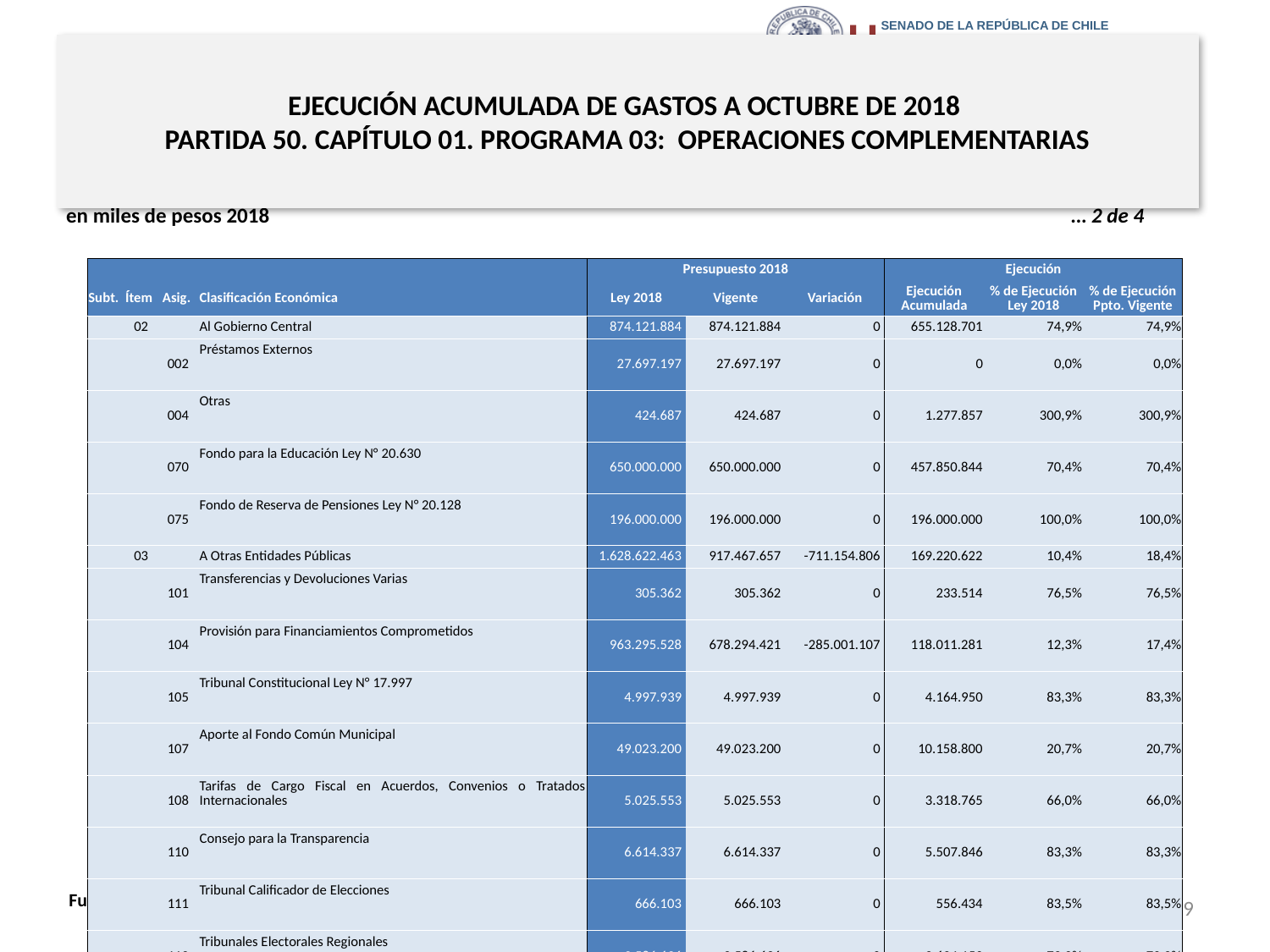

# EJECUCIÓN ACUMULADA DE GASTOS A OCTUBRE DE 2018 PARTIDA 50. CAPÍTULO 01. PROGRAMA 03:  OPERACIONES COMPLEMENTARIAS
en miles de pesos 2018					                                                  … 2 de 4
|  |  |  |  | Presupuesto 2018 |  |  | Ejecución |  |  |
| --- | --- | --- | --- | --- | --- | --- | --- | --- | --- |
| Subt. | Ítem | Asig. | Clasificación Económica | Ley 2018 | Vigente | Variación | Ejecución Acumulada | % de Ejecución Ley 2018 | % de Ejecución Ppto. Vigente |
|  | 02 |  | Al Gobierno Central | 874.121.884 | 874.121.884 | 0 | 655.128.701 | 74,9% | 74,9% |
|  |  | 002 | Préstamos Externos | 27.697.197 | 27.697.197 | 0 | 0 | 0,0% | 0,0% |
|  |  | 004 | Otras | 424.687 | 424.687 | 0 | 1.277.857 | 300,9% | 300,9% |
|  |  | 070 | Fondo para la Educación Ley N° 20.630 | 650.000.000 | 650.000.000 | 0 | 457.850.844 | 70,4% | 70,4% |
|  |  | 075 | Fondo de Reserva de Pensiones Ley N° 20.128 | 196.000.000 | 196.000.000 | 0 | 196.000.000 | 100,0% | 100,0% |
|  | 03 |  | A Otras Entidades Públicas | 1.628.622.463 | 917.467.657 | -711.154.806 | 169.220.622 | 10,4% | 18,4% |
|  |  | 101 | Transferencias y Devoluciones Varias | 305.362 | 305.362 | 0 | 233.514 | 76,5% | 76,5% |
|  |  | 104 | Provisión para Financiamientos Comprometidos | 963.295.528 | 678.294.421 | -285.001.107 | 118.011.281 | 12,3% | 17,4% |
|  |  | 105 | Tribunal Constitucional Ley N° 17.997 | 4.997.939 | 4.997.939 | 0 | 4.164.950 | 83,3% | 83,3% |
|  |  | 107 | Aporte al Fondo Común Municipal | 49.023.200 | 49.023.200 | 0 | 10.158.800 | 20,7% | 20,7% |
|  |  | 108 | Tarifas de Cargo Fiscal en Acuerdos, Convenios o Tratados Internacionales | 5.025.553 | 5.025.553 | 0 | 3.318.765 | 66,0% | 66,0% |
|  |  | 110 | Consejo para la Transparencia | 6.614.337 | 6.614.337 | 0 | 5.507.846 | 83,3% | 83,3% |
|  |  | 111 | Tribunal Calificador de Elecciones | 666.103 | 666.103 | 0 | 556.434 | 83,5% | 83,5% |
|  |  | 112 | Tribunales Electorales Regionales | 3.586.636 | 3.586.636 | 0 | 2.624.159 | 73,2% | 73,2% |
|  |  | 120 | Programa Contingencia contra el Desempleo | 10 | -4.179.408 | -4.179.418 | 0 | 0,0% | 0,0% |
|  |  | 121 | Tribunal de Defensa de la Libre Competencia | 1.897.219 | 1.897.219 | 0 | 1.431.000 | 75,4% | 75,4% |
|  |  | 122 | Provisión para Distribución Suplementaria | 296.419.192 | 67.669.192 | -228.750.000 | 0 | 0,0% | 0,0% |
|  |  | 123 | Bonificaciones y Asignaciones Variables | 267.463.677 | 72.033.080 | -195.430.597 | 0 | 0,0% | 0,0% |
|  |  | 125 | Aporte para Bonificación a Personal Municipal Zonas Extremas Ley N° 20.198 | 3.339.791 | 3.339.791 | 0 | 3.051.754 | 91,4% | 91,4% |
|  |  | 126 | Aporte para Bonificación a Personal Asistentes de la Educación Zonas Extremas Ley N° 20.313 | 9.741.779 | 9.741.779 | 0 | 8.735.281 | 89,7% | 89,7% |
|  |  | 133 | Instituto Nacional de Derechos Humanos | 7.383.730 | 7.383.730 | 0 | 5.736.138 | 77,7% | 77,7% |
|  |  | 134 | Tribunales Ambientales | 5.639.968 | 5.639.968 | 0 | 3.886.327 | 68,9% | 68,9% |
Fuente: Elaboración propia en base  a Informes de ejecución presupuestaria mensual de DIPRES
9